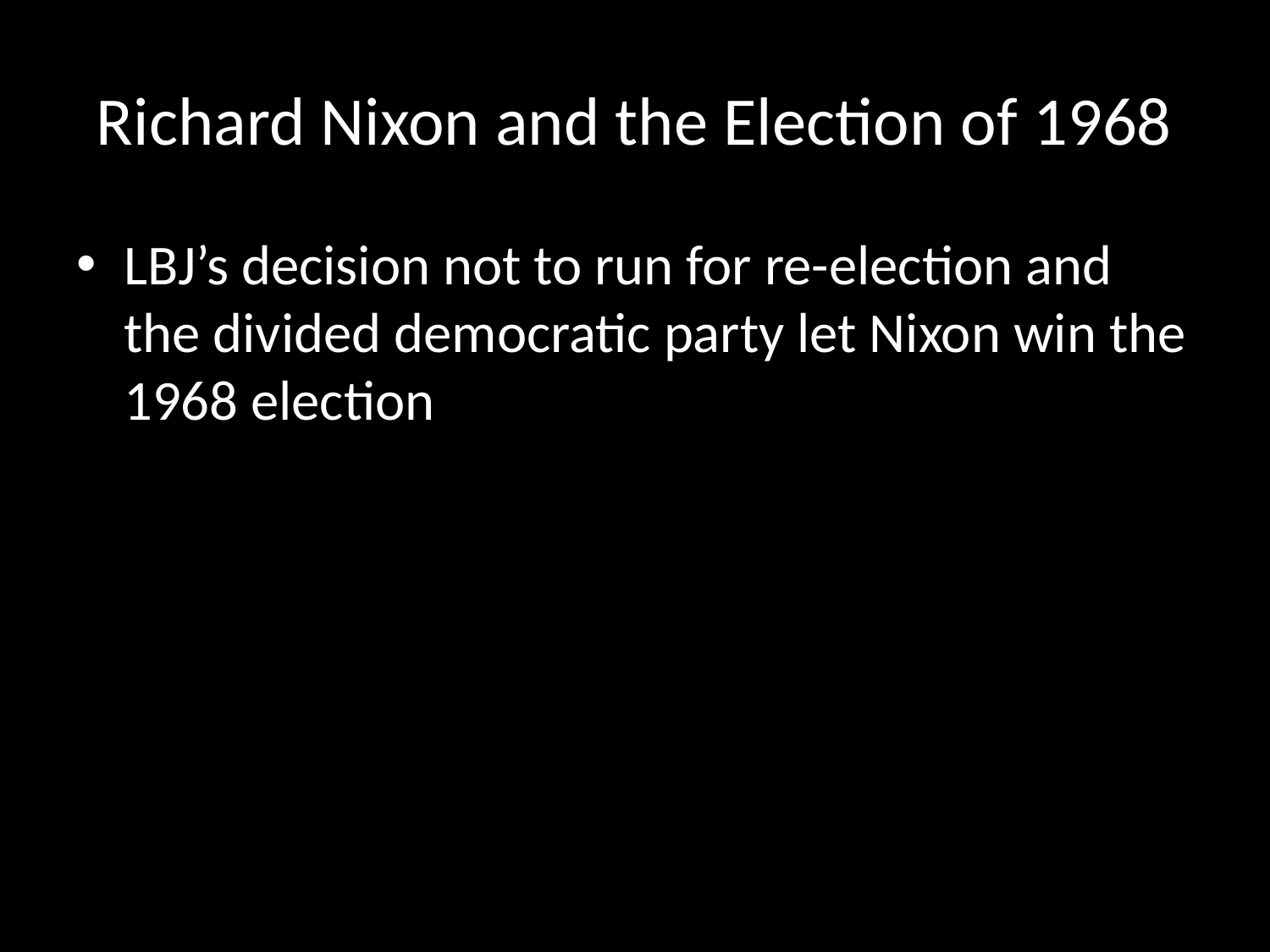

# Richard Nixon and the Election of 1968
LBJ’s decision not to run for re-election and the divided democratic party let Nixon win the 1968 election